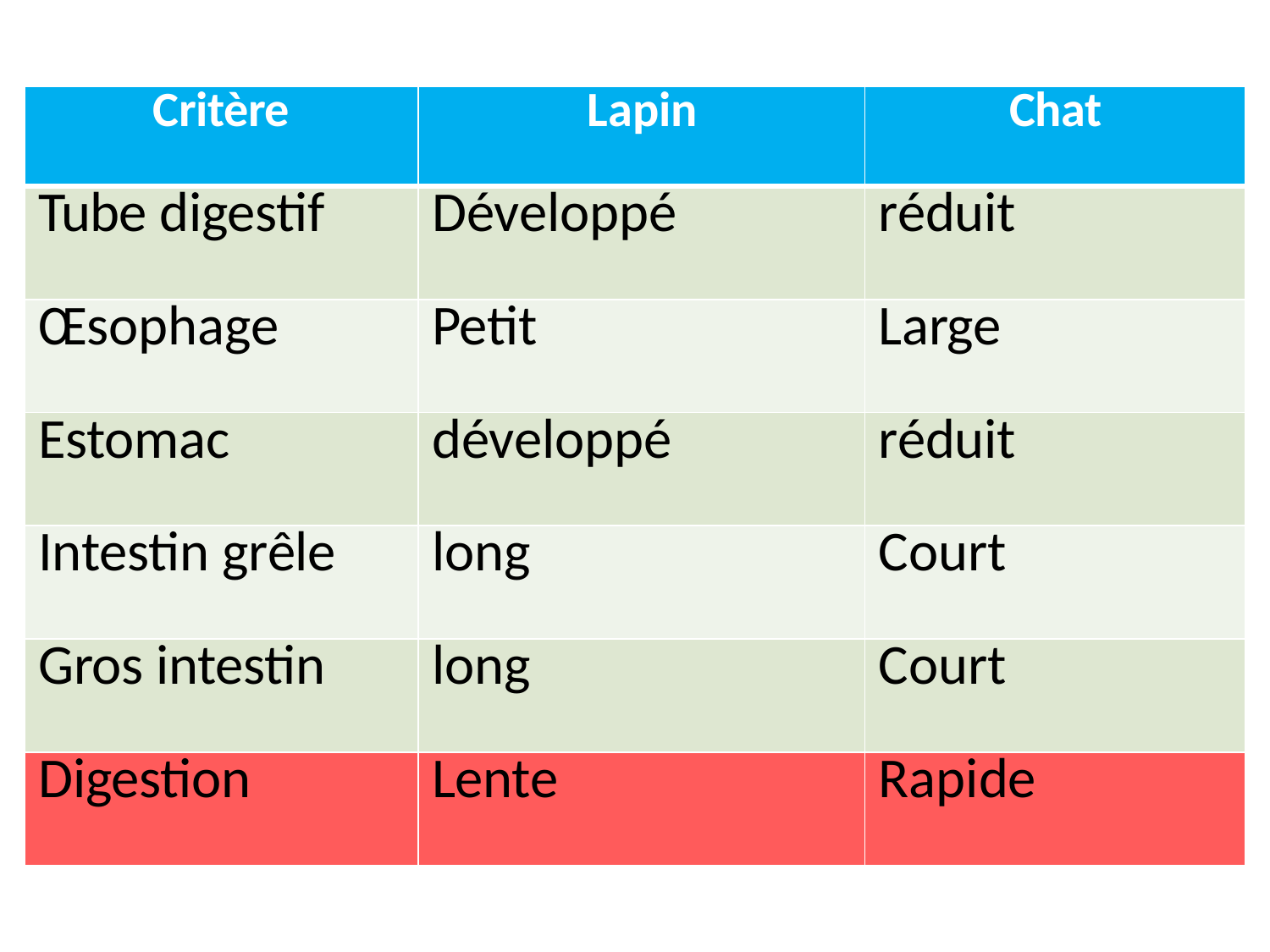

| Critère | Lapin | Chat |
| --- | --- | --- |
| Tube digestif | Développé | réduit |
| Œsophage | Petit | Large |
| Estomac | développé | réduit |
| Intestin grêle | long | Court |
| Gros intestin | long | Court |
| Digestion | Lente | Rapide |